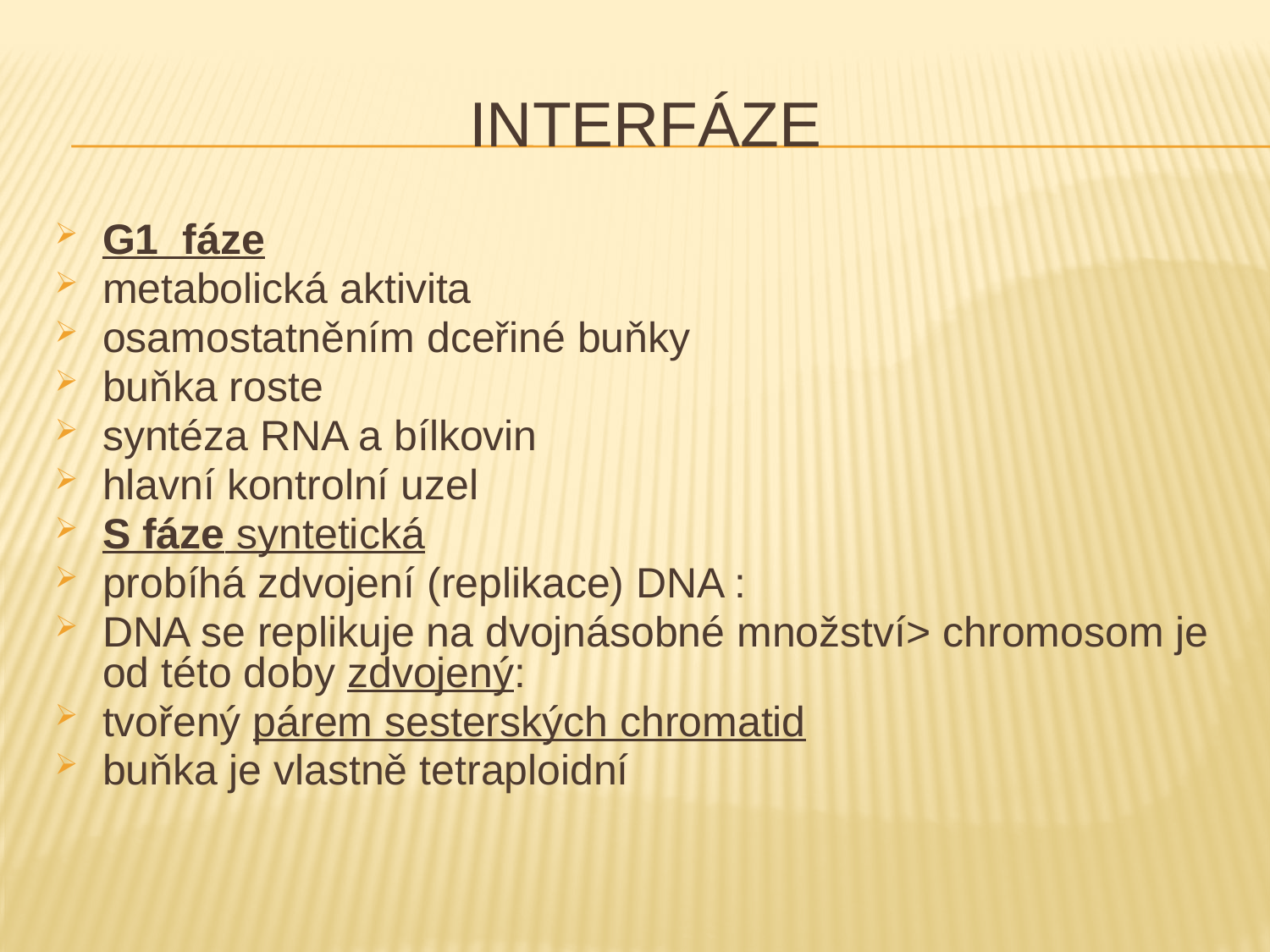

# Interfáze
G1  fáze
metabolická aktivita
osamostatněním dceřiné buňky
buňka roste
syntéza RNA a bílkovin
hlavní kontrolní uzel
S fáze syntetická
probíhá zdvojení (replikace) DNA :
DNA se replikuje na dvojnásobné množství> chromosom je od této doby zdvojený:
tvořený párem sesterských chromatid
buňka je vlastně tetraploidní